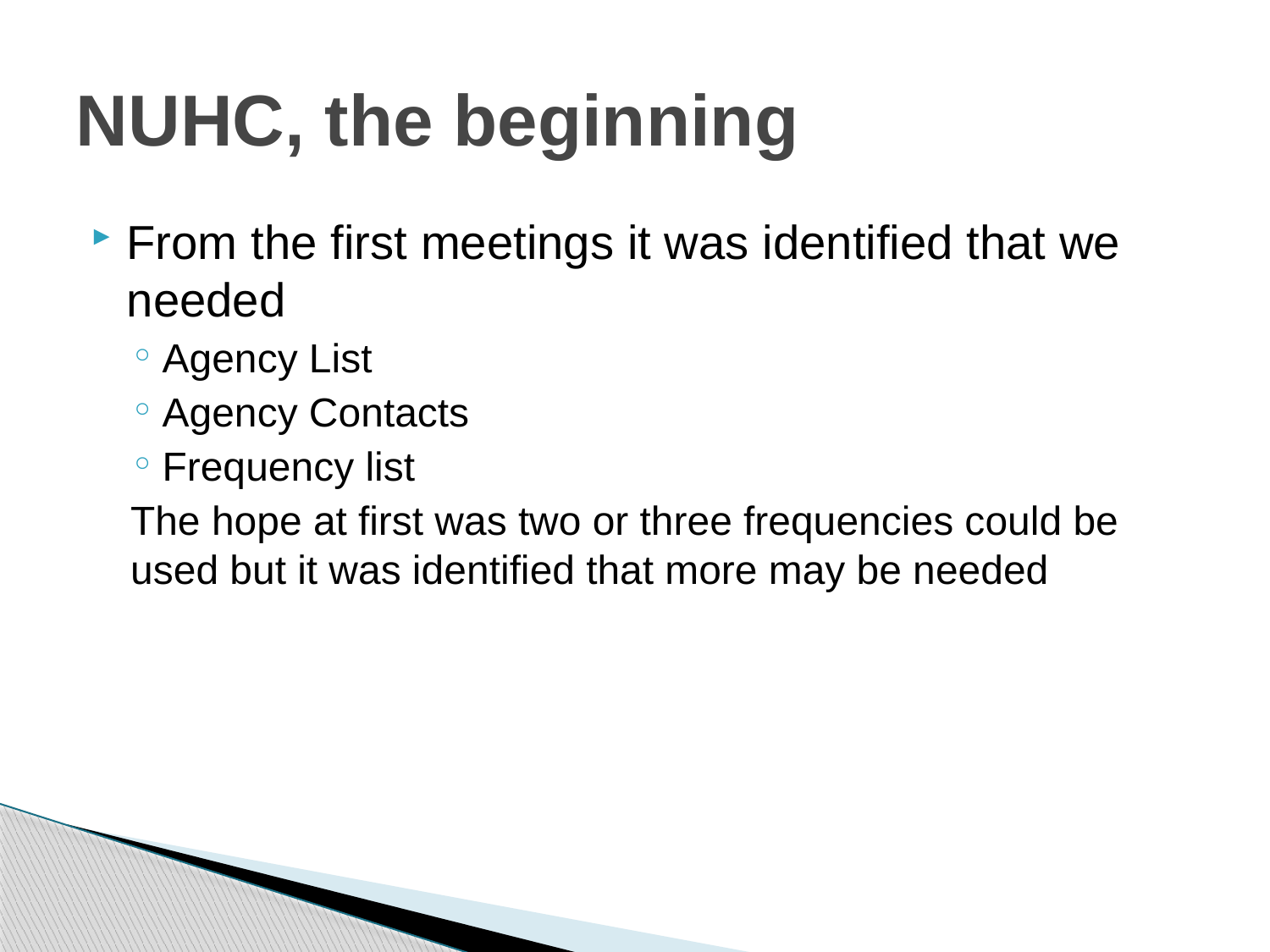

# NUHC, the beginning
From the first meetings it was identified that we needed
Agency List
Agency Contacts
Frequency list
The hope at first was two or three frequencies could be used but it was identified that more may be needed